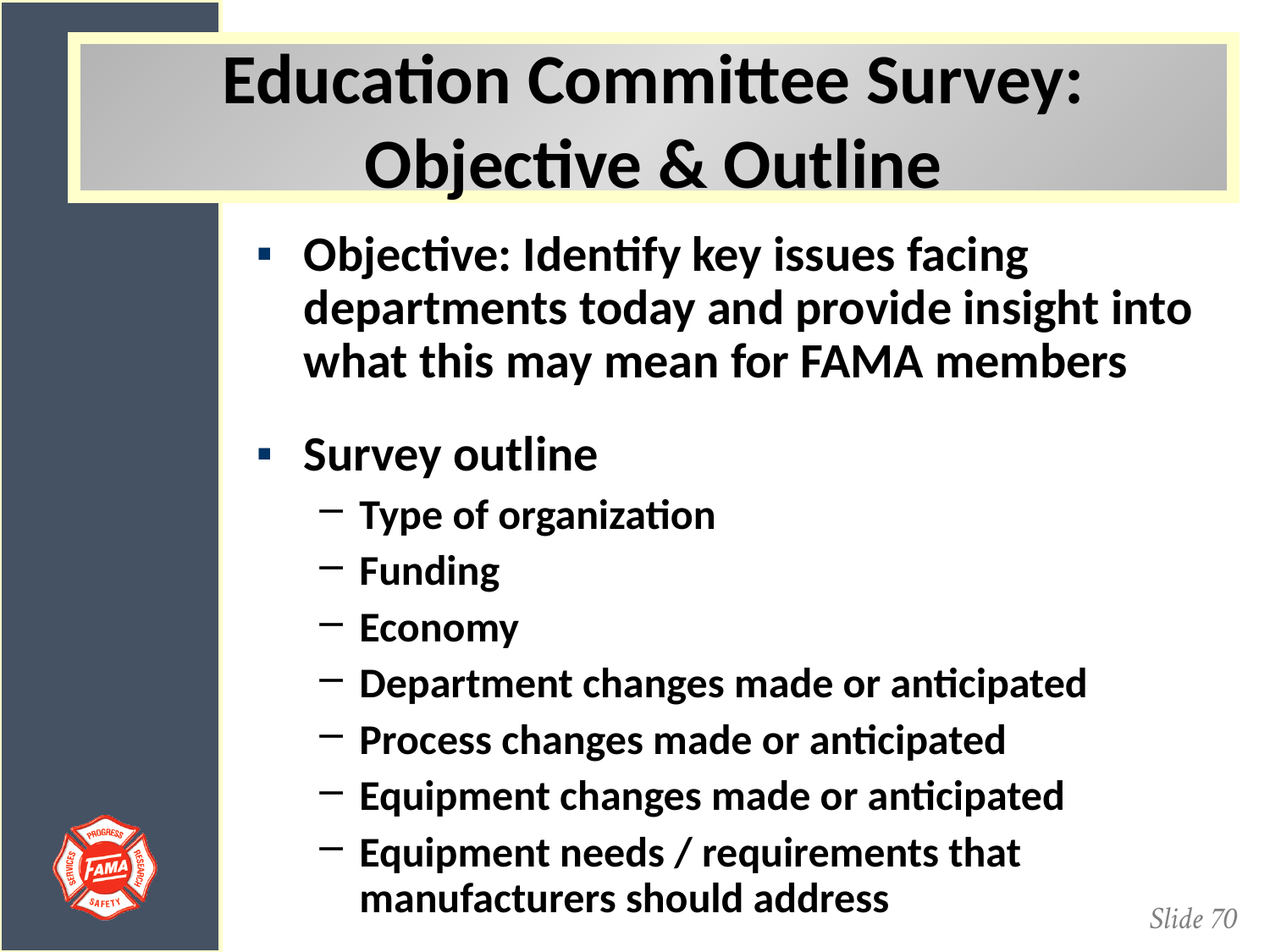

Education Committee Survey:
Objective & Outline
Objective: Identify key issues facing departments today and provide insight into what this may mean for FAMA members

Survey outline
Type of organization
Funding
Economy
Department changes made or anticipated
Process changes made or anticipated
Equipment changes made or anticipated
Equipment needs / requirements that manufacturers should address